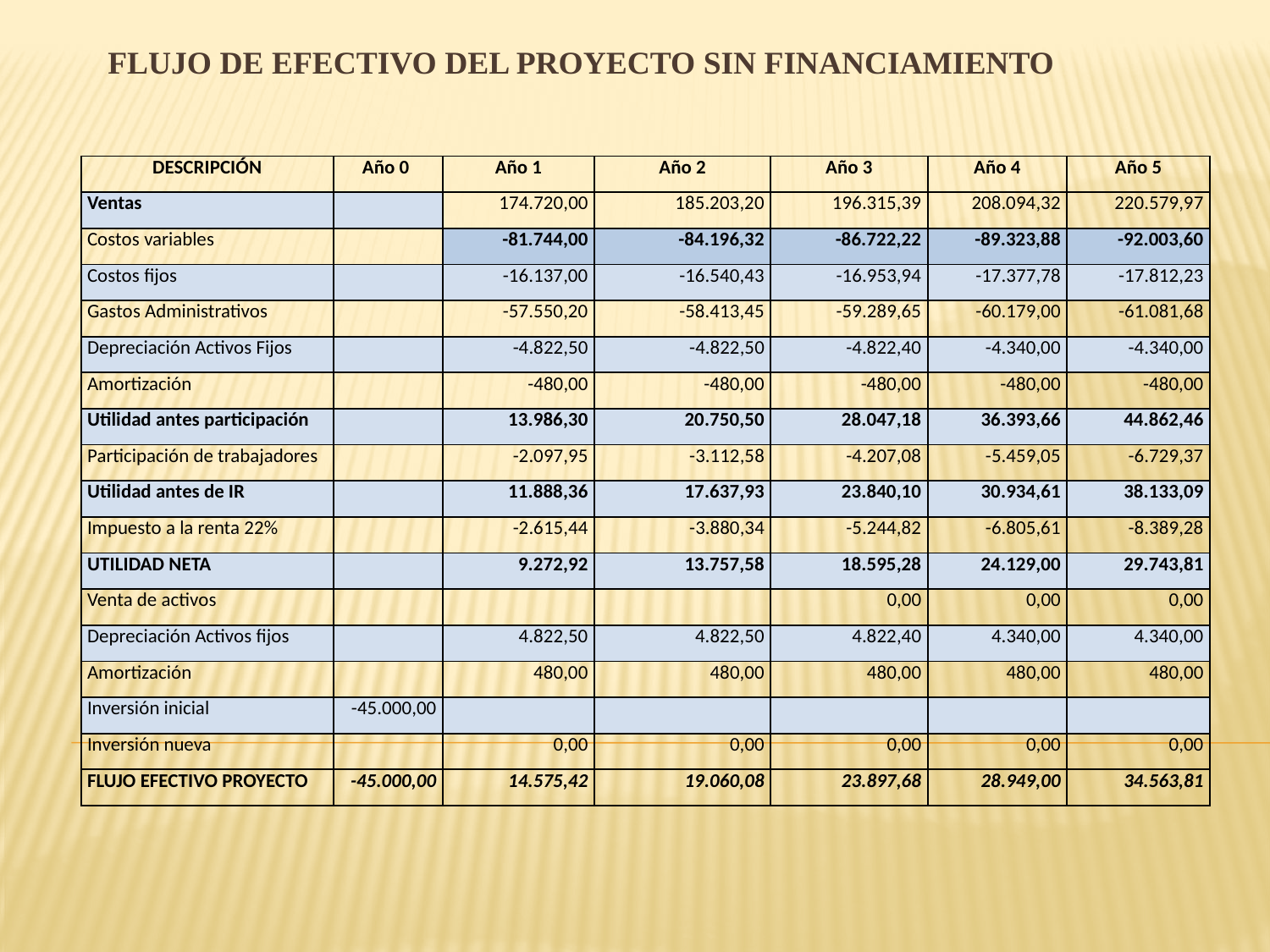

# Flujo de efectivo del proyecto sin financiamiento
| DESCRIPCIÓN | Año 0 | Año 1 | Año 2 | Año 3 | Año 4 | Año 5 |
| --- | --- | --- | --- | --- | --- | --- |
| Ventas |  | 174.720,00 | 185.203,20 | 196.315,39 | 208.094,32 | 220.579,97 |
| Costos variables |  | -81.744,00 | -84.196,32 | -86.722,22 | -89.323,88 | -92.003,60 |
| Costos fijos |  | -16.137,00 | -16.540,43 | -16.953,94 | -17.377,78 | -17.812,23 |
| Gastos Administrativos |  | -57.550,20 | -58.413,45 | -59.289,65 | -60.179,00 | -61.081,68 |
| Depreciación Activos Fijos |  | -4.822,50 | -4.822,50 | -4.822,40 | -4.340,00 | -4.340,00 |
| Amortización |  | -480,00 | -480,00 | -480,00 | -480,00 | -480,00 |
| Utilidad antes participación |  | 13.986,30 | 20.750,50 | 28.047,18 | 36.393,66 | 44.862,46 |
| Participación de trabajadores |  | -2.097,95 | -3.112,58 | -4.207,08 | -5.459,05 | -6.729,37 |
| Utilidad antes de IR |  | 11.888,36 | 17.637,93 | 23.840,10 | 30.934,61 | 38.133,09 |
| Impuesto a la renta 22% |  | -2.615,44 | -3.880,34 | -5.244,82 | -6.805,61 | -8.389,28 |
| UTILIDAD NETA |  | 9.272,92 | 13.757,58 | 18.595,28 | 24.129,00 | 29.743,81 |
| Venta de activos |  |  |  | 0,00 | 0,00 | 0,00 |
| Depreciación Activos fijos |  | 4.822,50 | 4.822,50 | 4.822,40 | 4.340,00 | 4.340,00 |
| Amortización |  | 480,00 | 480,00 | 480,00 | 480,00 | 480,00 |
| Inversión inicial | -45.000,00 |  |  |  |  |  |
| Inversión nueva |  | 0,00 | 0,00 | 0,00 | 0,00 | 0,00 |
| FLUJO EFECTIVO PROYECTO | -45.000,00 | 14.575,42 | 19.060,08 | 23.897,68 | 28.949,00 | 34.563,81 |